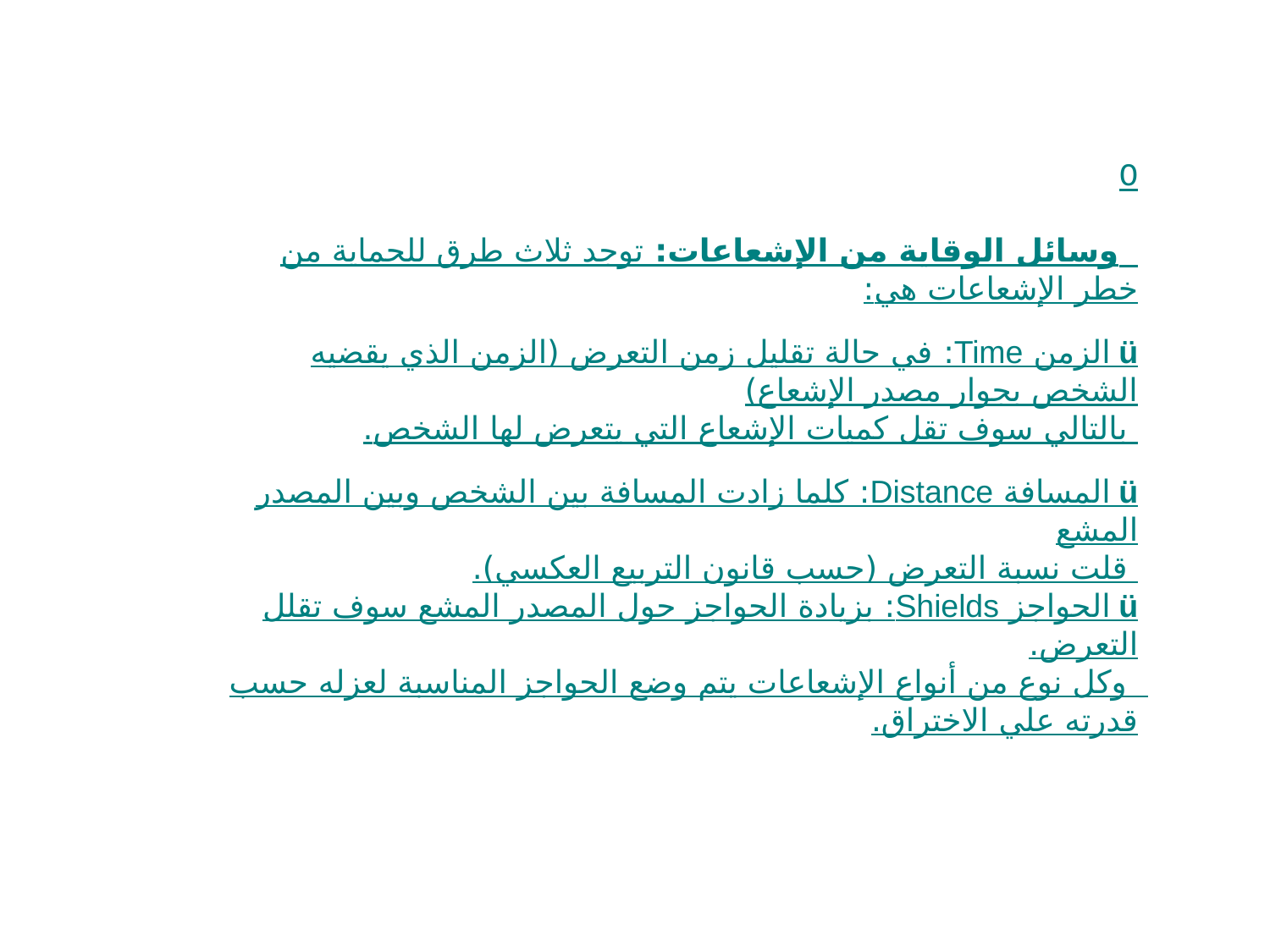

O

 وسائل الوقاية من الإشعاعات: توجد ثلاث طرق للحماية من خطر الإشعاعات هي:
ü الزمن Time: في حالة تقليل زمن التعرض (الزمن الذي يقضيه الشخص بجوار مصدر الإشعاع)
 بالتالي سوف تقل كميات الإشعاع التي يتعرض لها الشخص.
ü المسافة Distance: كلما زادت المسافة بين الشخص وبين المصدر المشع
 قلت نسبة التعرض (حسب قانون التربيع العكسي).
ü الحواجز Shields: بزيادة الحواجز حول المصدر المشع سوف تقلل التعرض.
 وكل نوع من أنواع الإشعاعات يتم وضع الحواجز المناسبة لعزله حسب قدرته علي الاختراق.